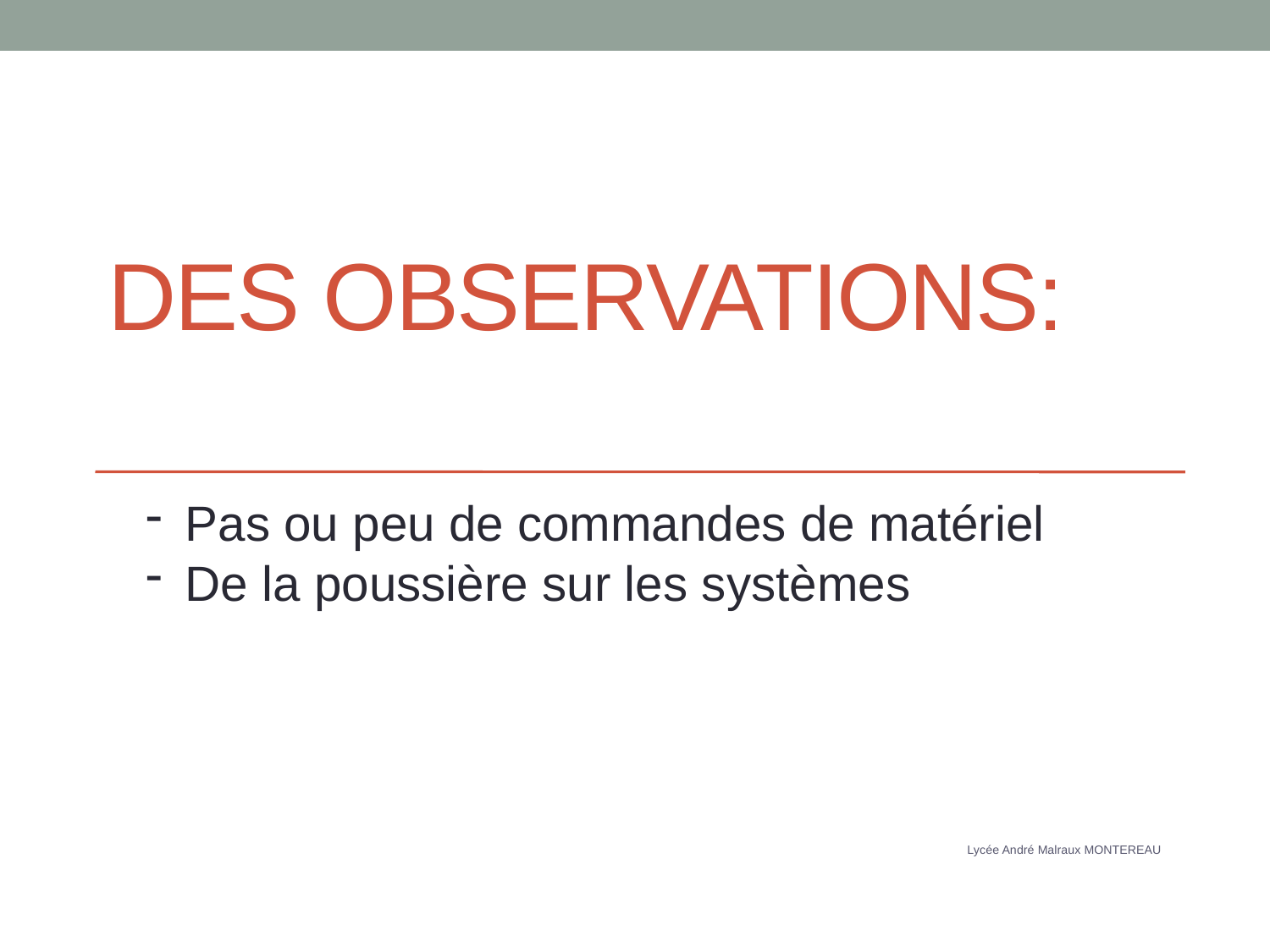

# Des observations:
Pas ou peu de commandes de matériel
De la poussière sur les systèmes

Lycée André Malraux MONTEREAU